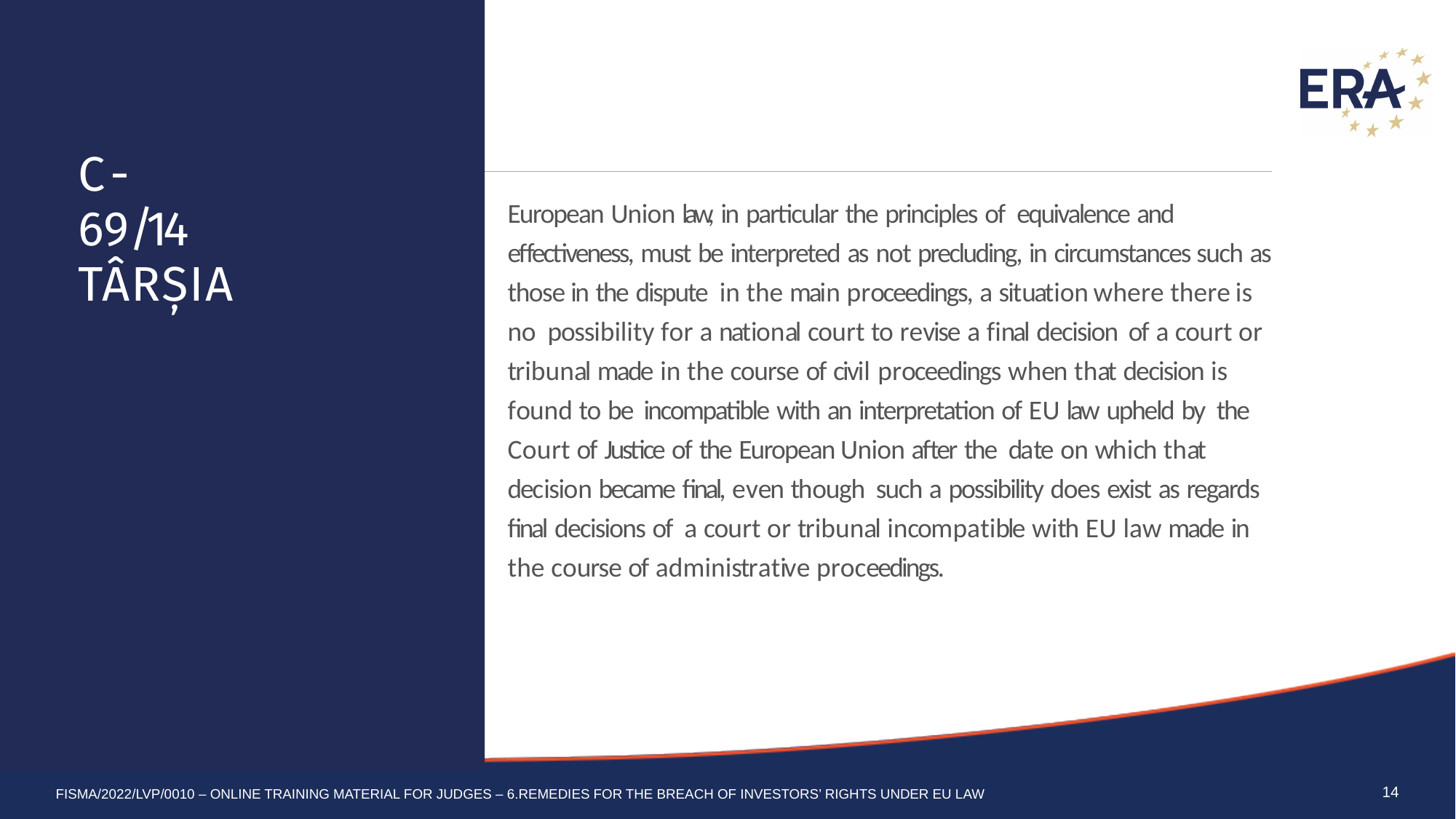

C-69/14
TÂRȘIA
European Union law, in particular the principles of  equivalence and effectiveness, must be interpreted as not precluding, in circumstances such as those in the dispute  in the main proceedings, a situation where there is no  possibility for a national court to revise a final decision  of a court or tribunal made in the course of civil  proceedings when that decision is found to be  incompatible with an interpretation of EU law upheld by  the Court of Justice of the European Union after the  date on which that decision became final, even though  such a possibility does exist as regards final decisions of  a court or tribunal incompatible with EU law made in  the course of administrative proceedings.
14
FISMA/2022/LVP/0010 – Online training material for judges – 6.Remedies for the breach of Investors’ Rights under Eu law